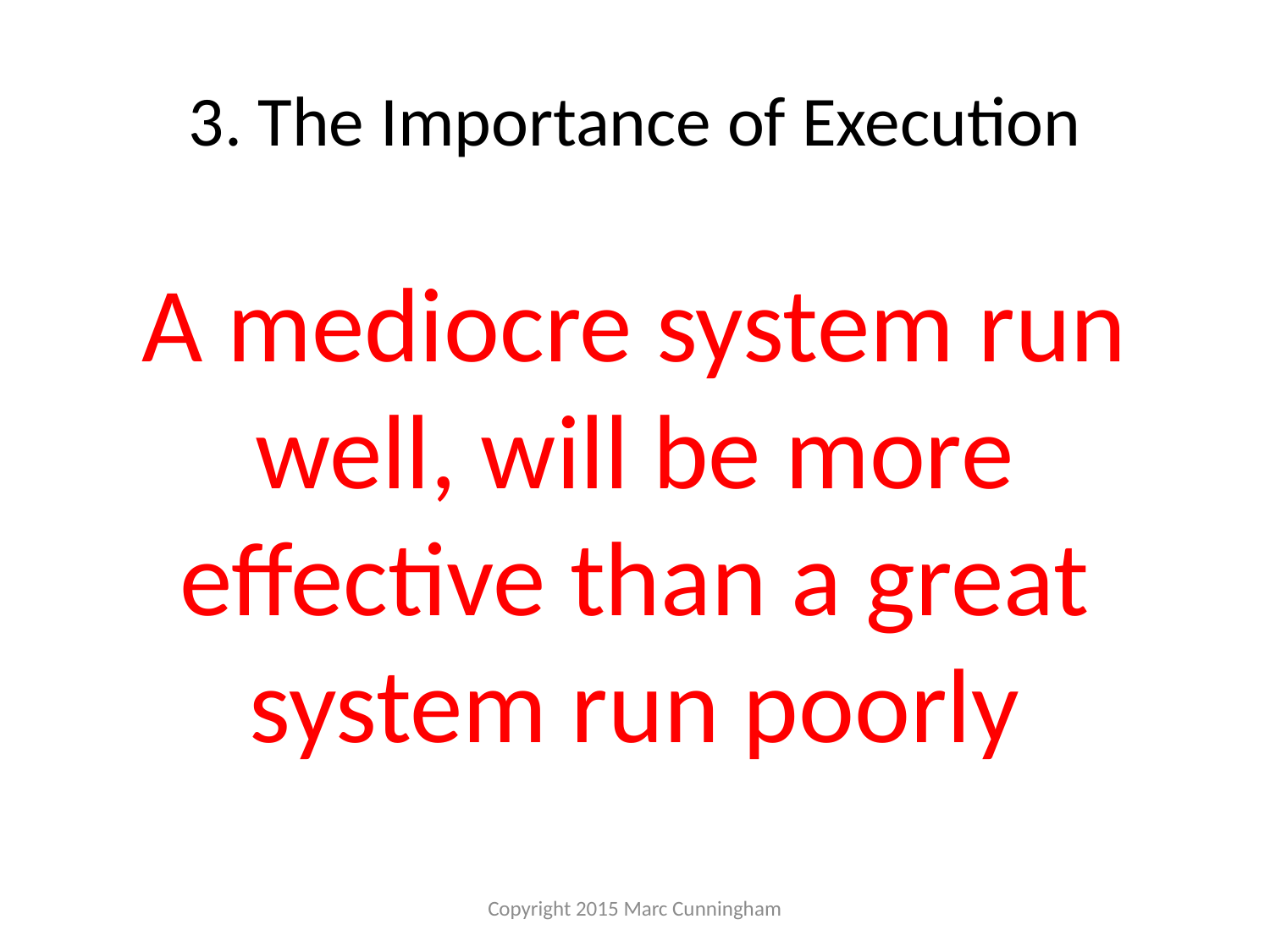

# 3. The Importance of Execution

A mediocre system run well, will be more effective than a great system run poorly

Copyright 2015 Marc Cunningham